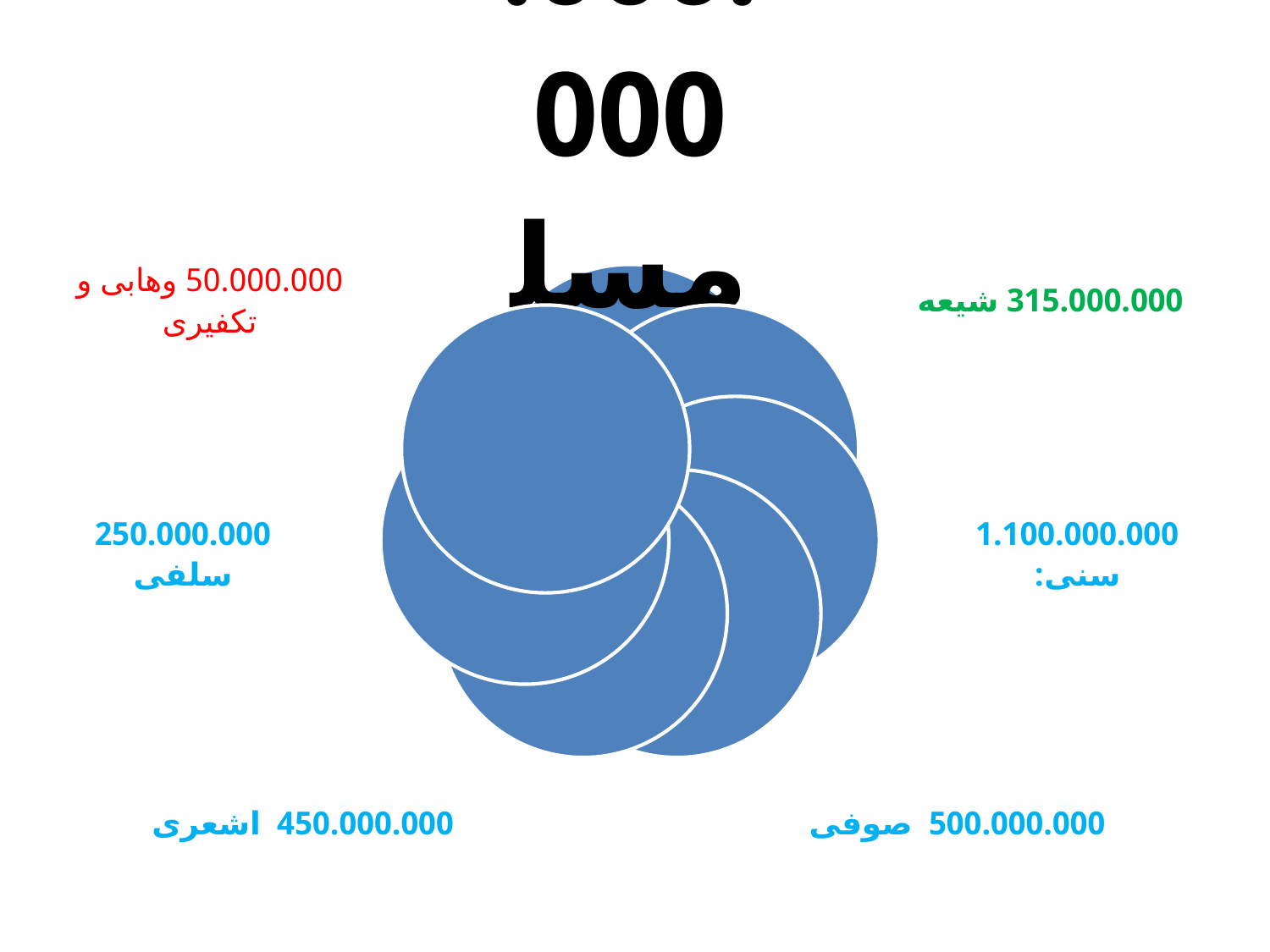

315.000.000 شیعه
1.100.000.000 سنی:
500.000.000  صوفی
450.000.000  اشعری
250.000.000 سلفی